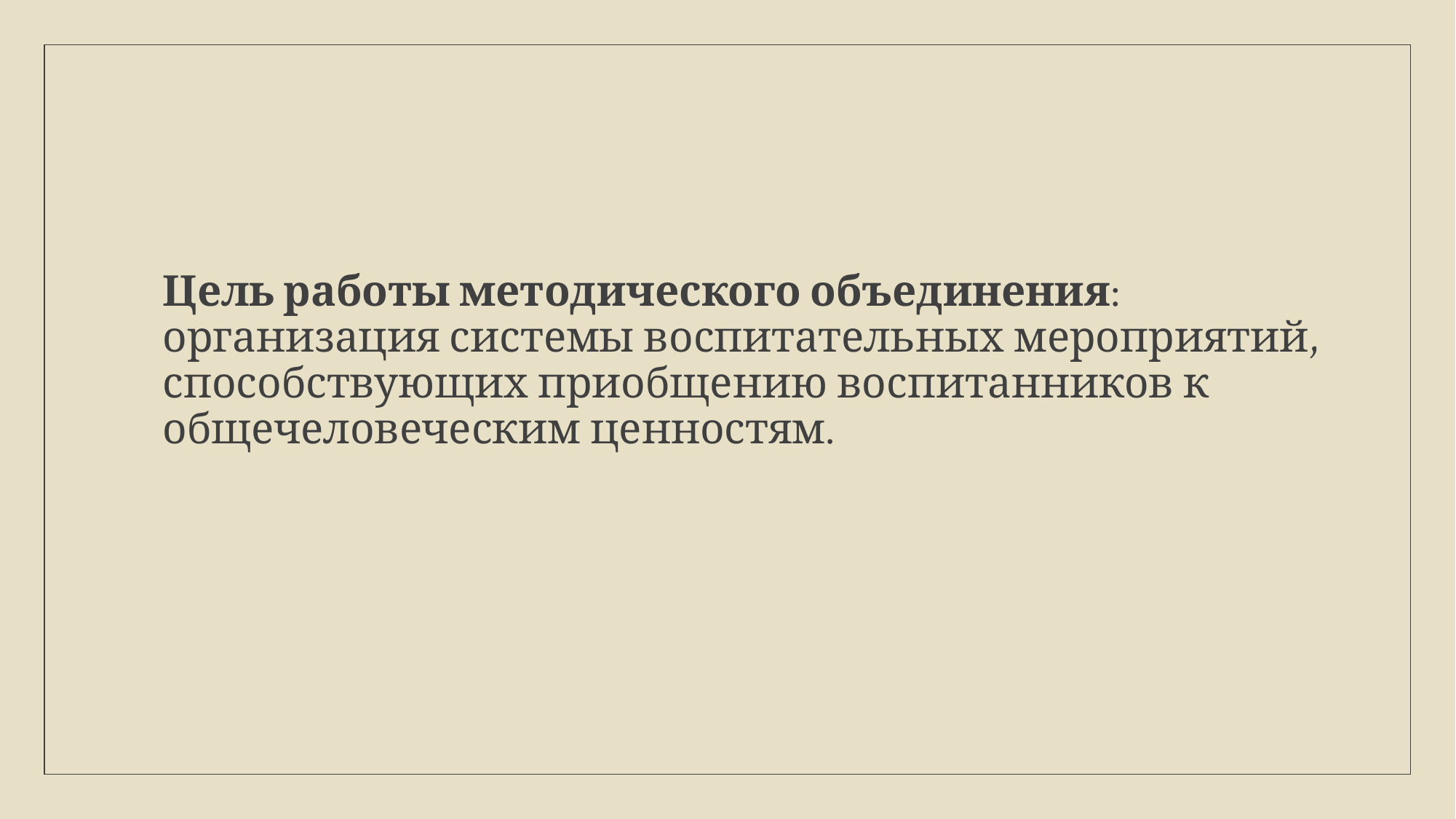

# Цель работы методического объединения: организация системы воспитательных мероприятий, способствующих приобщению воспитанников к общечеловеческим ценностям.